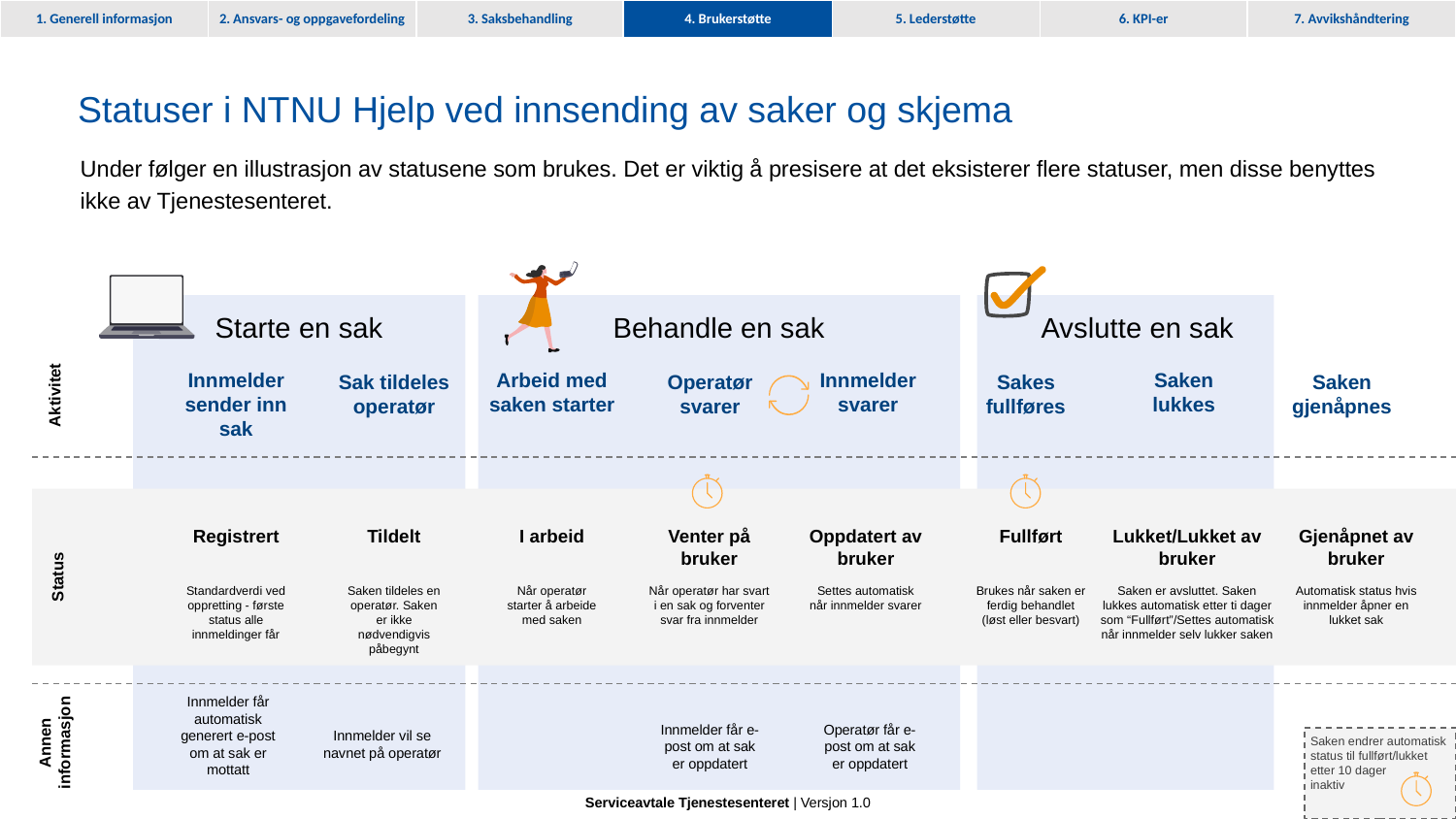

4. Brukerstøtte
# Statuser i NTNU Hjelp ved innsending av saker og skjema
Under følger en illustrasjon av statusene som brukes. Det er viktig å presisere at det eksisterer flere statuser, men disse benyttes ikke av Tjenestesenteret.

Starte en sak
Behandle en sak
   Avslutte en sak

Innmelder sender inn sak
Arbeid med saken starter
Innmelder svarer
Saken
lukkes
Sak tildeles operatør
Operatør svarer
Sakes
fullføres
Saken gjenåpnes

Aktivitet

Venter på bruker

Når operatør har svart i en sak og forventer svar fra innmelder
Oppdatert av bruker

Settes automatisk når innmelder svarer
Fullført

Brukes når saken er ferdig behandlet (løst eller besvart)
Registrert

Standardverdi ved oppretting - første status alle innmeldinger får
Tildelt

Saken tildeles en operatør. Saken er ikke nødvendigvis påbegynt
I arbeid

Når operatør starter å arbeide med saken
Lukket/Lukket av bruker

Saken er avsluttet. Saken lukkes automatisk etter ti dager som “Fullført”/Settes automatisk når innmelder selv lukker saken
Gjenåpnet av bruker

Automatisk status hvis innmelder åpner en lukket sak
Status

Innmelder får automatisk generert e-post om at sak er mottatt

Innmelder vil se navnet på operatør
Saken endrer automatisk status til fullført/lukket etter 10 dager          inaktiv
Innmelder får e-post om at sak er oppdatert
Operatør får e-post om at sak er oppdatert
Annen
informasjon